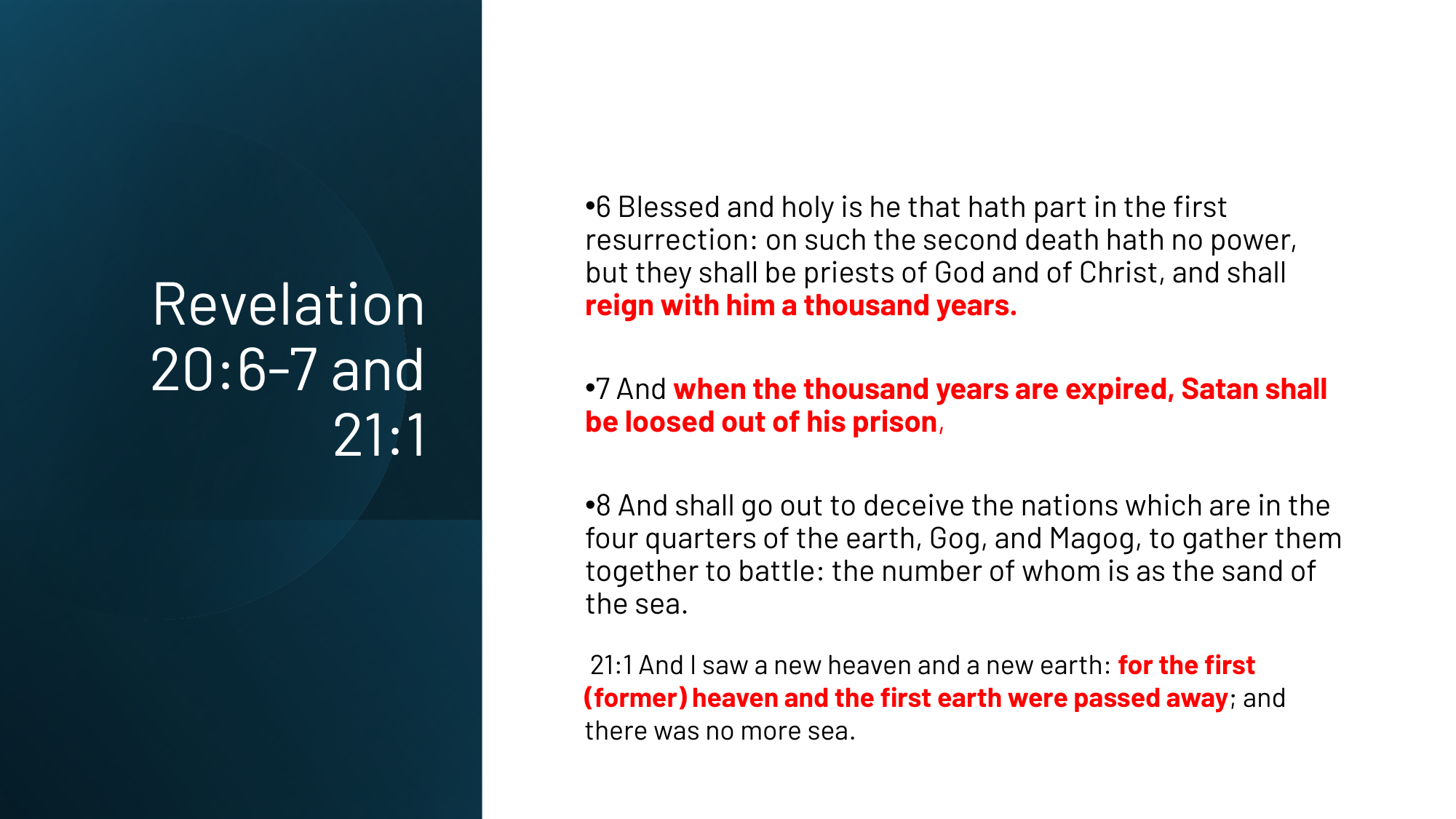

6 Blessed and holy is he that hath part in the first resurrection: on such the second death hath no power, but they shall be priests of God and of Christ, and shall reign with him a thousand years.

7 And when the thousand years are expired, Satan shall be loosed out of his prison,

8 And shall go out to deceive the nations which are in the four quarters of the earth, Gog, and Magog, to gather them together to battle: the number of whom is as the sand of the sea.
# Revelation 20:6-7 and 21:1

 21:1 And I saw a new heaven and a new earth: for the first (former) heaven and the first earth were passed away; and there was no more sea.